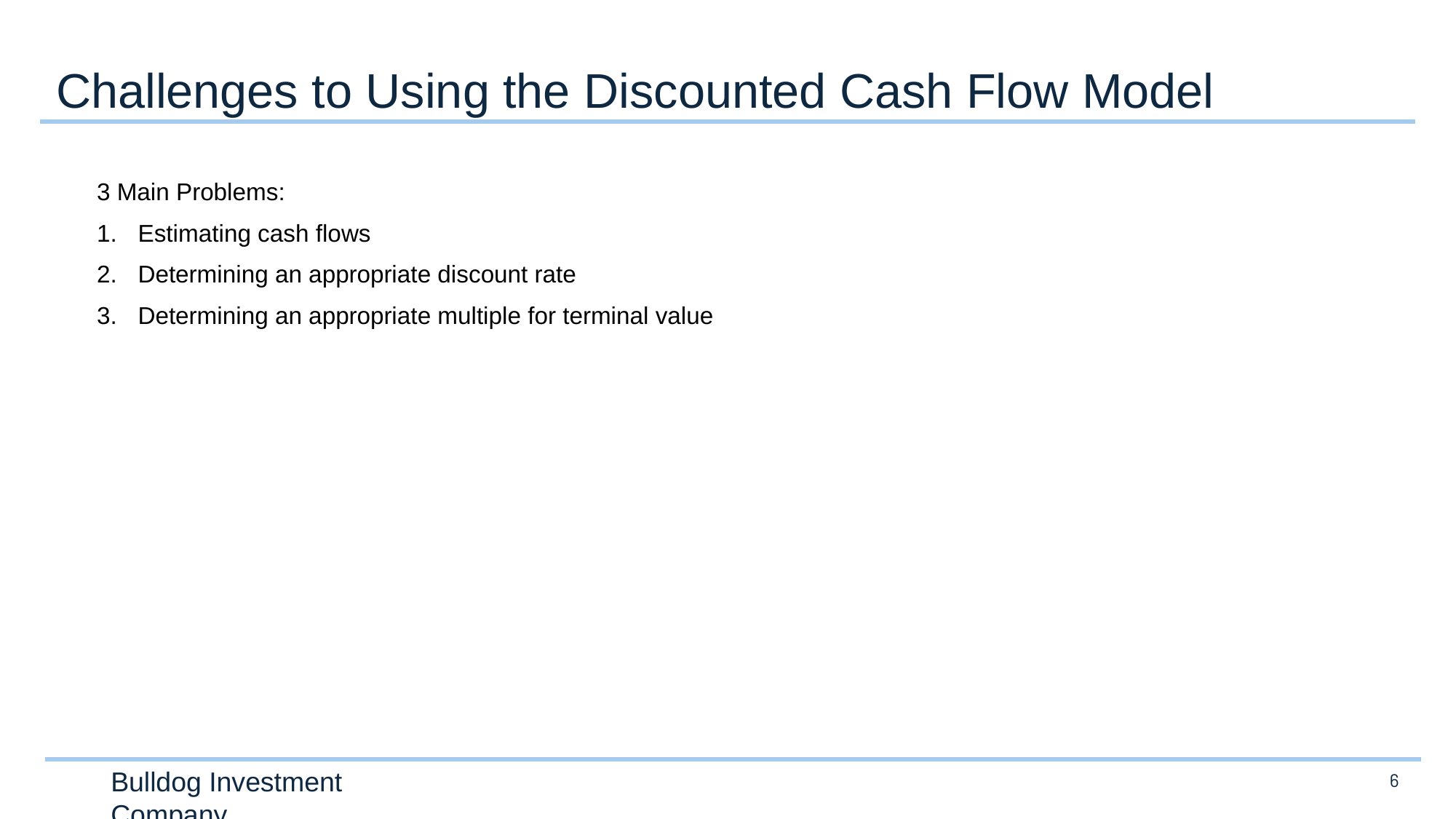

# Challenges to Using the Discounted Cash Flow Model
3 Main Problems:
Estimating cash flows
Determining an appropriate discount rate
Determining an appropriate multiple for terminal value
6
Bulldog Investment Company